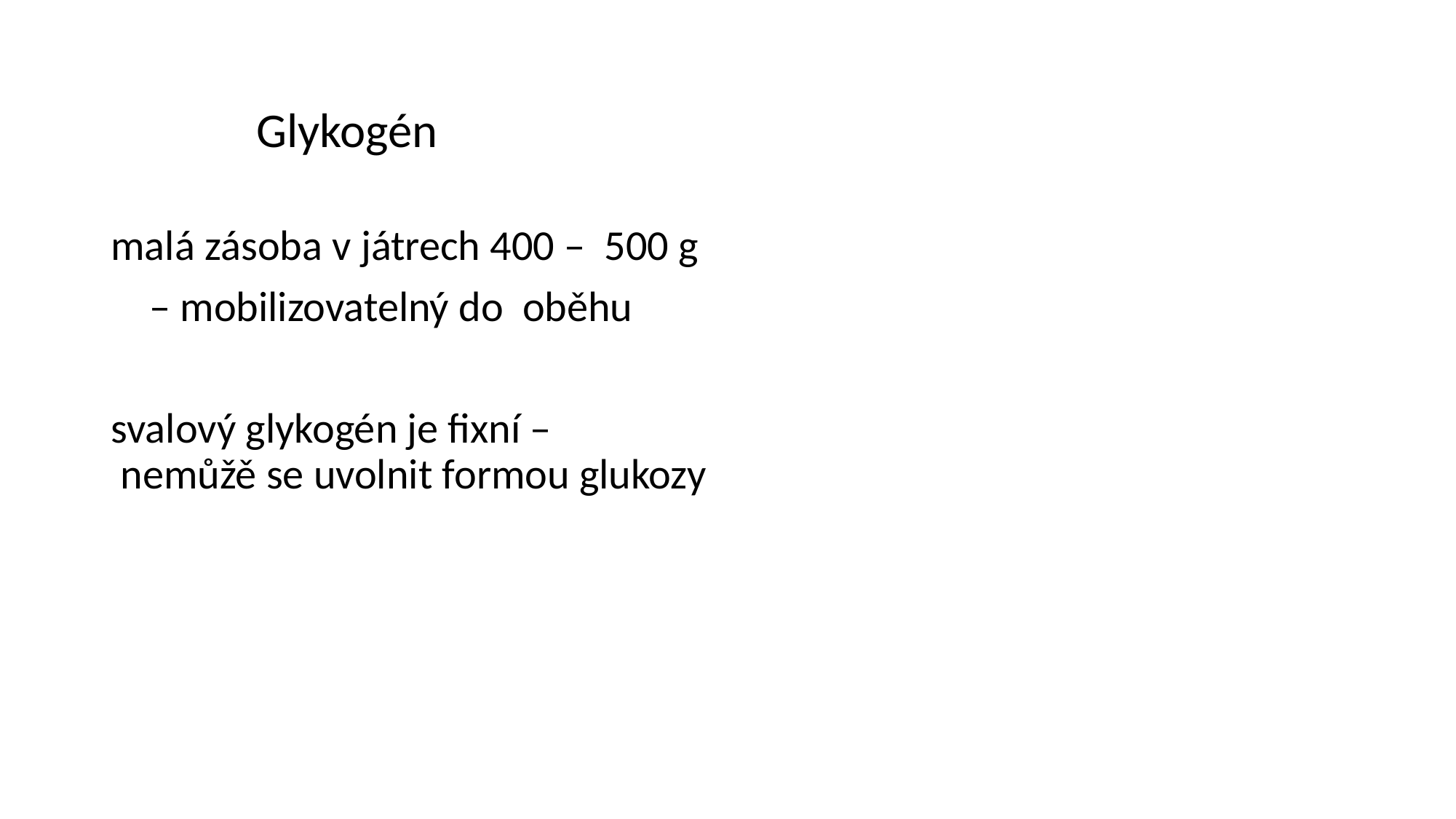

# Glykogén
malá zásoba v játrech 400 –  500 g
    – mobilizovatelný do  oběhu

svalový glykogén je fixní –
 nemůžě se uvolnit formou glukozy